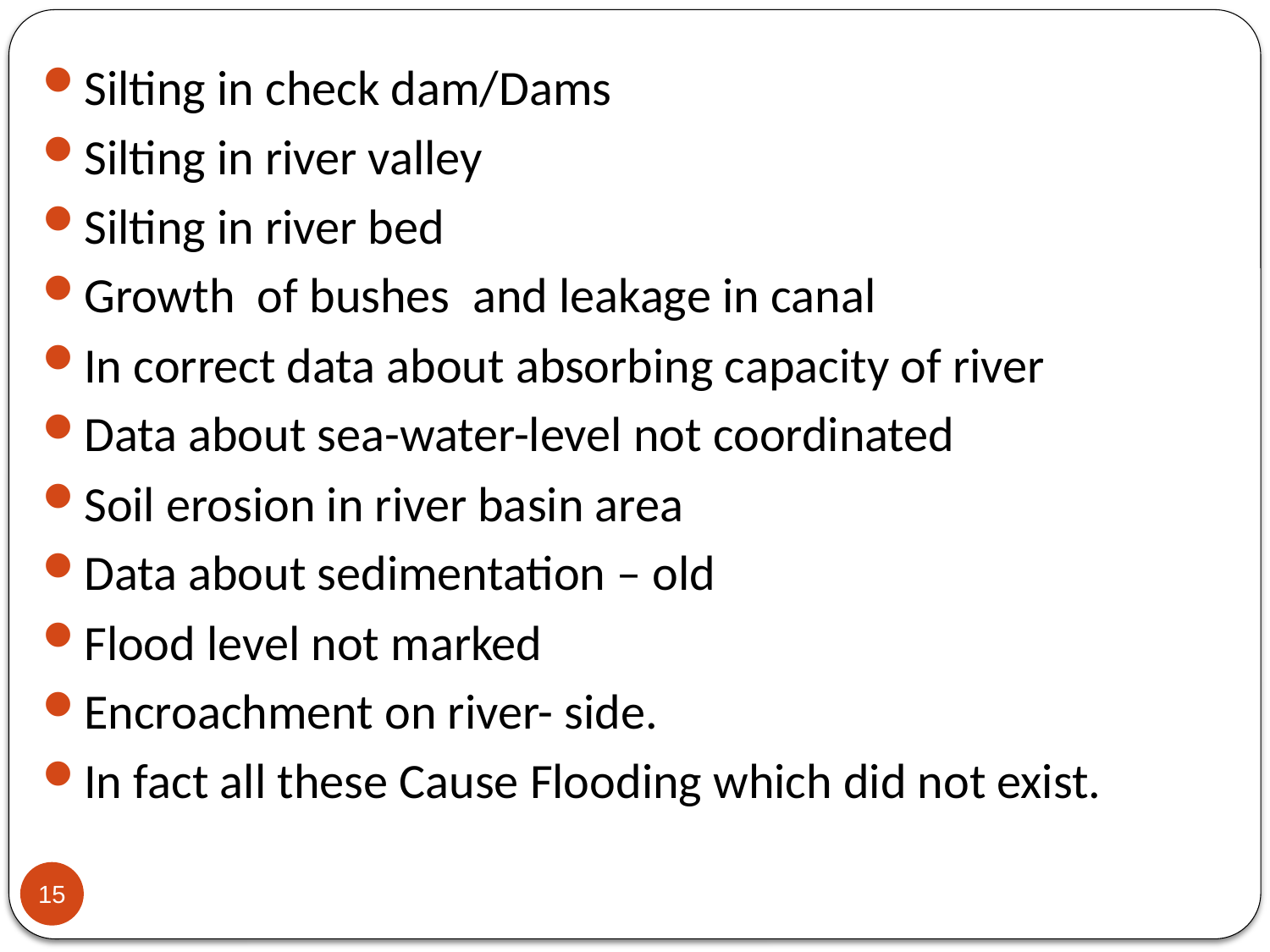

Silting in check dam/Dams
Silting in river valley
Silting in river bed
Growth  of bushes  and leakage in canal
In correct data about absorbing capacity of river
Data about sea-water-level not coordinated
Soil erosion in river basin area
Data about sedimentation – old
Flood level not marked
Encroachment on river- side.
In fact all these Cause Flooding which did not exist.
15